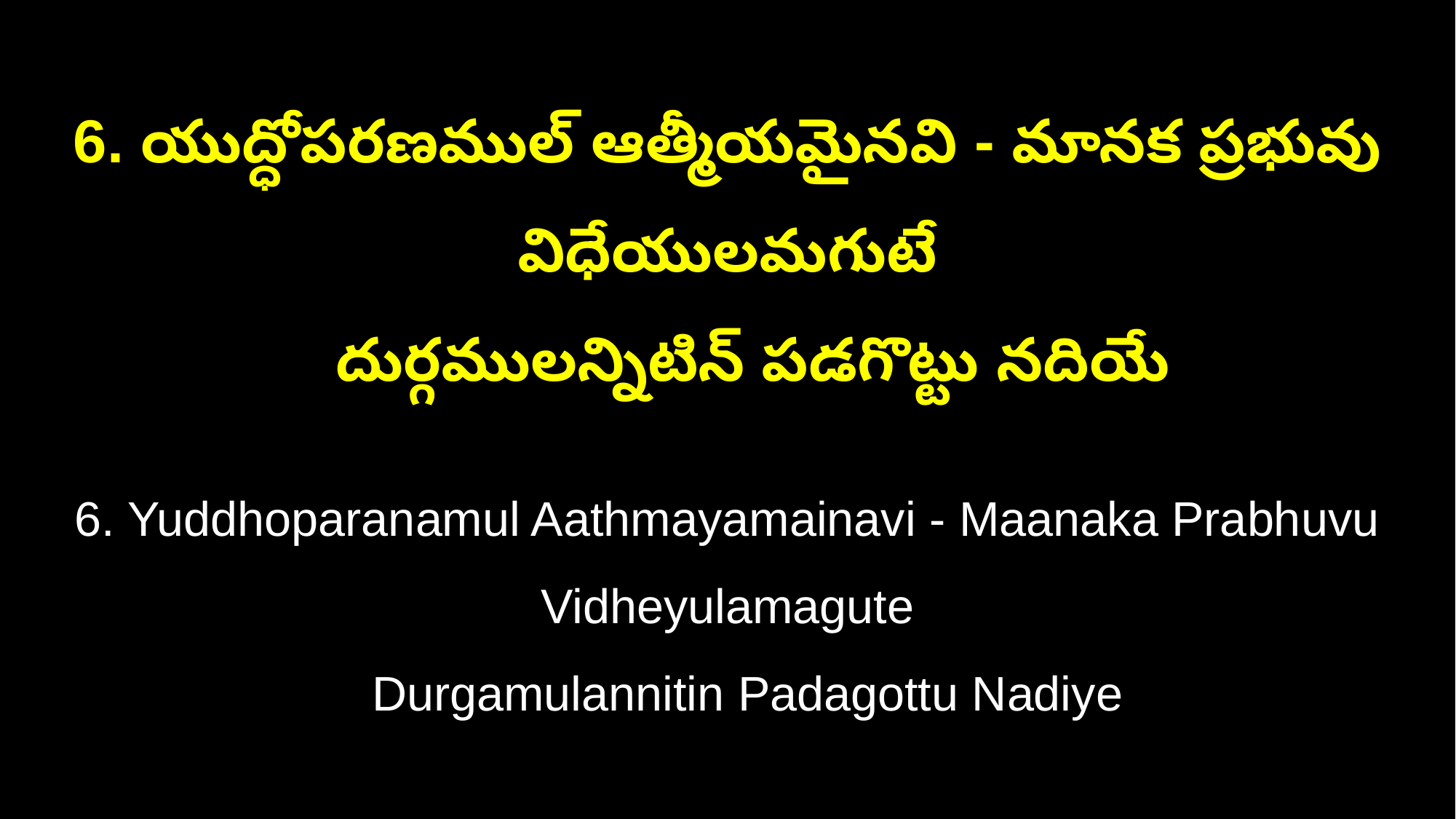

6. యుద్ధోపరణముల్ ఆత్మీయమైనవి - మానక ప్రభువు విధేయులమగుటే
   దుర్గములన్నిటిన్ పడగొట్టు నదియే
6. Yuddhoparanamul Aathmayamainavi - Maanaka Prabhuvu Vidheyulamagute
   Durgamulannitin Padagottu Nadiye